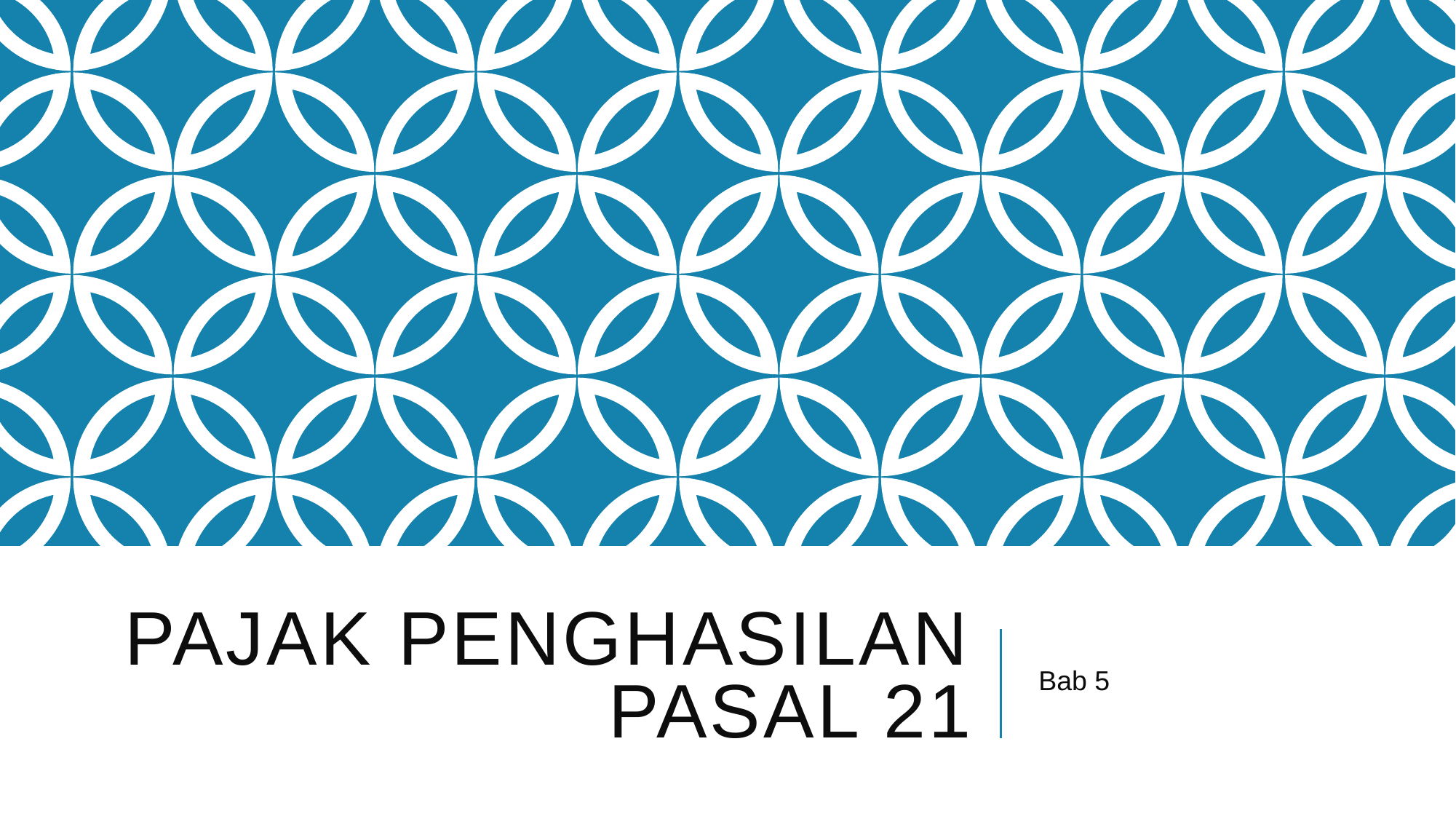

# PAJAK PENGHASILAN PASAL 21
Bab 5